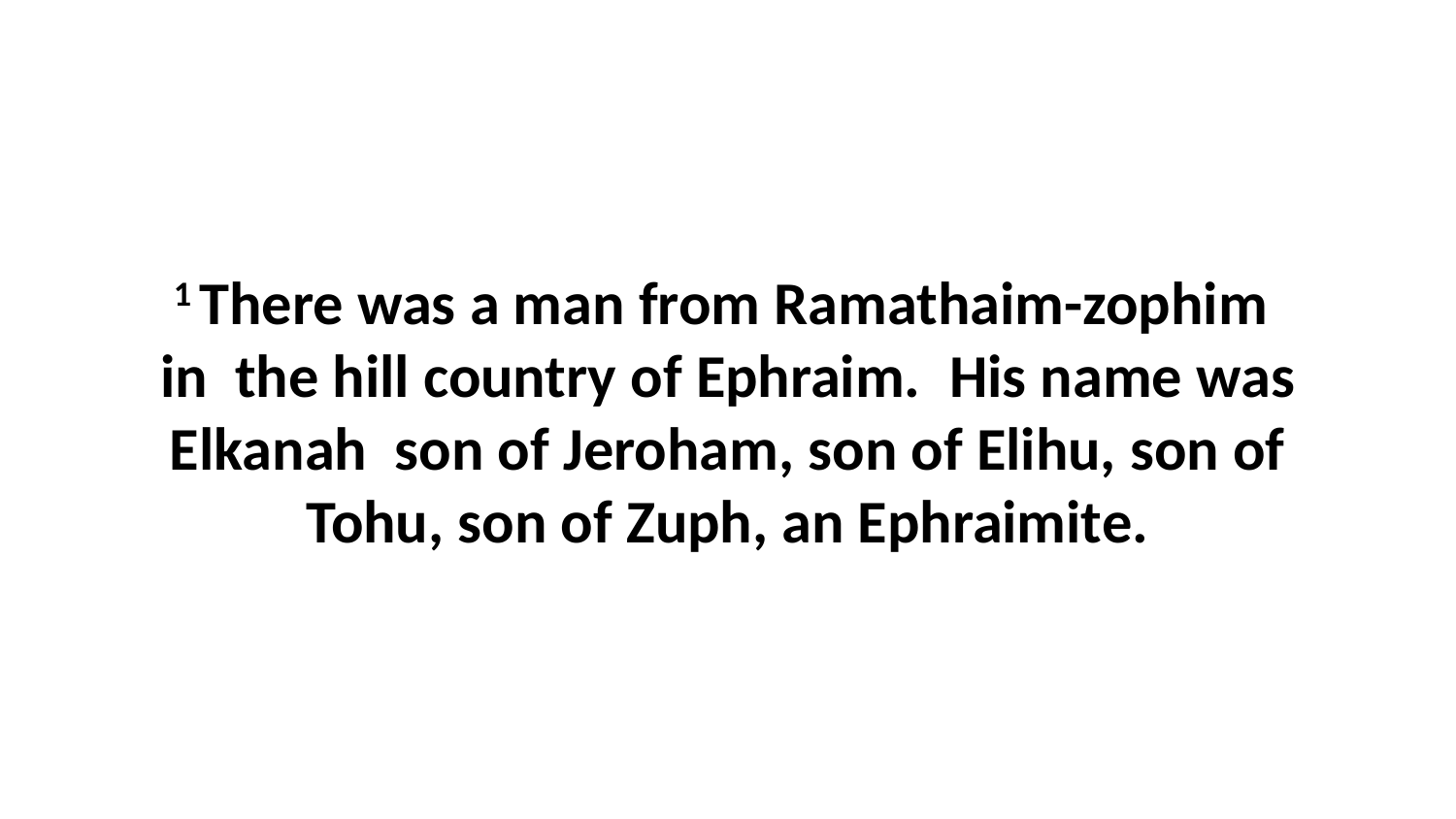

1 There was a man from Ramathaim-zophim  in  the hill country of Ephraim.  His name was Elkanah  son of Jeroham, son of Elihu, son of Tohu, son of Zuph, an Ephraimite.